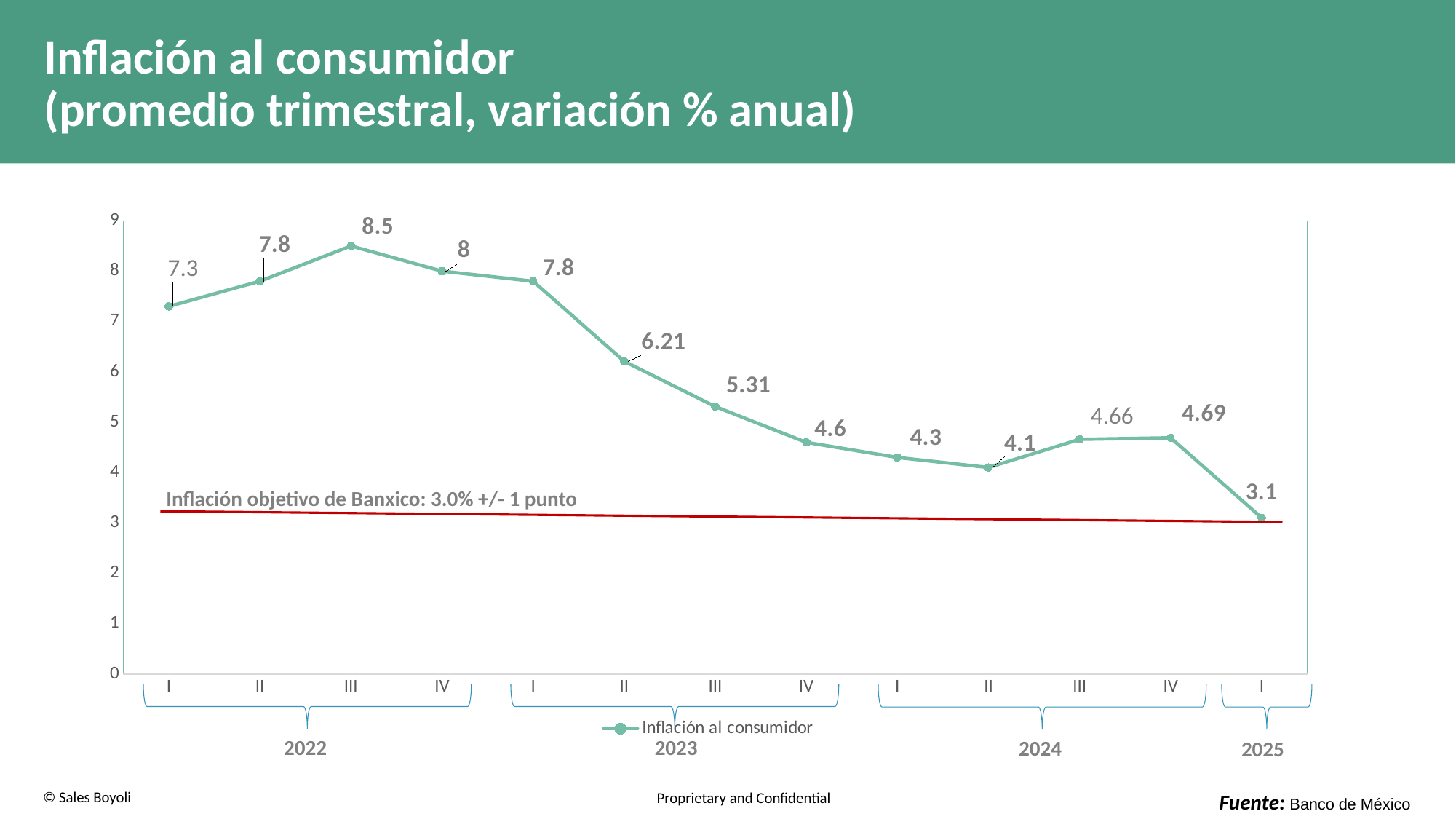

# Inflación al consumidor (promedio trimestral, variación % anual)

### Chart

| Category | Inflación al consumidor |
|---|---|
| I | 7.3 |
| II | 7.8 |
| III | 8.5 |
| IV | 8.0 |
| I | 7.8 |
| II | 6.21 |
| III | 5.31 |
| IV | 4.6 |
| I | 4.3 |
| II | 4.1 |
| III | 4.66 |
| IV | 4.69 |
| I | 3.1 |
Inflación objetivo de Banxico: 3.0% +/- 1 punto

2022
2023
2024
2025
Fuente: Banco de México
29